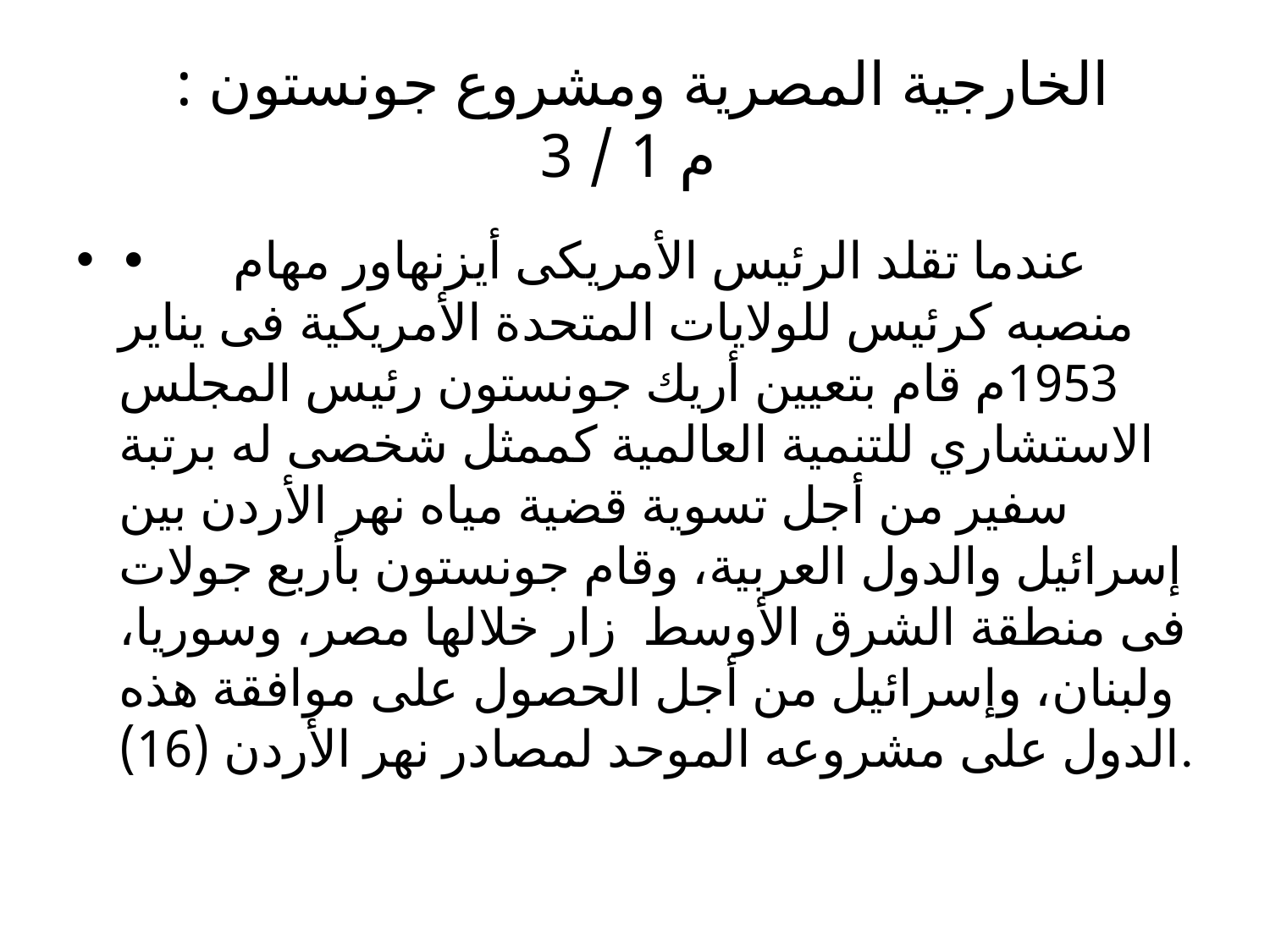

# الخارجية المصرية ومشروع جونستون : م 1 / 3
•	عندما تقلد الرئيس الأمريكى أيزنهاور مهام منصبه كرئيس للولايات المتحدة الأمريكية فى يناير 1953م قام بتعيين أريك جونستون رئيس المجلس الاستشاري للتنمية العالمية كممثل شخصى له برتبة سفير من أجل تسوية قضية مياه نهر الأردن بين إسرائيل والدول العربية، وقام جونستون بأربع جولات فى منطقة الشرق الأوسط  زار خلالها مصر، وسوريا، ولبنان، وإسرائيل من أجل الحصول على موافقة هذه الدول على مشروعه الموحد لمصادر نهر الأردن (16).